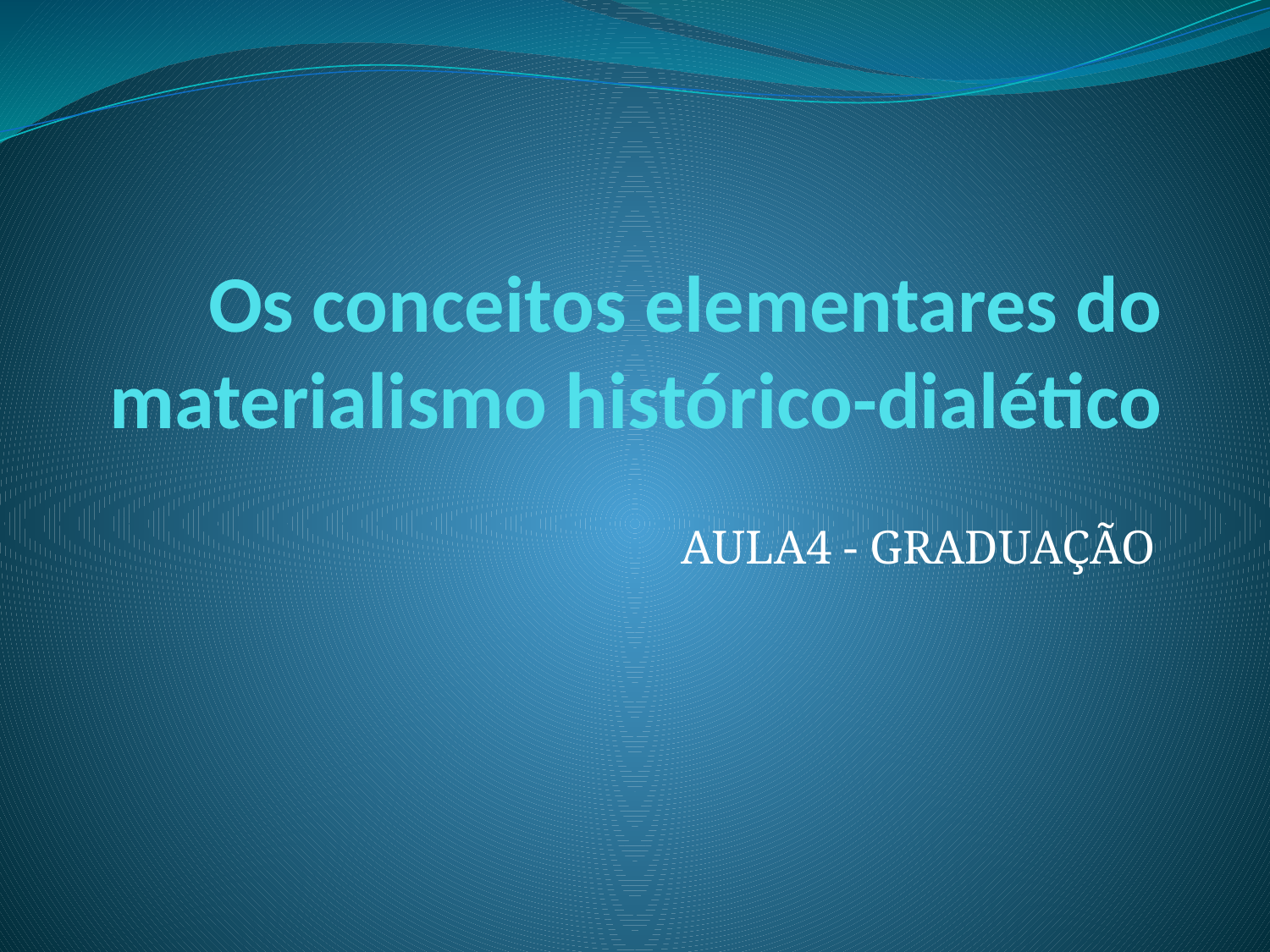

# Os conceitos elementares do materialismo histórico-dialético

AULA4 - GRADUAÇÃO